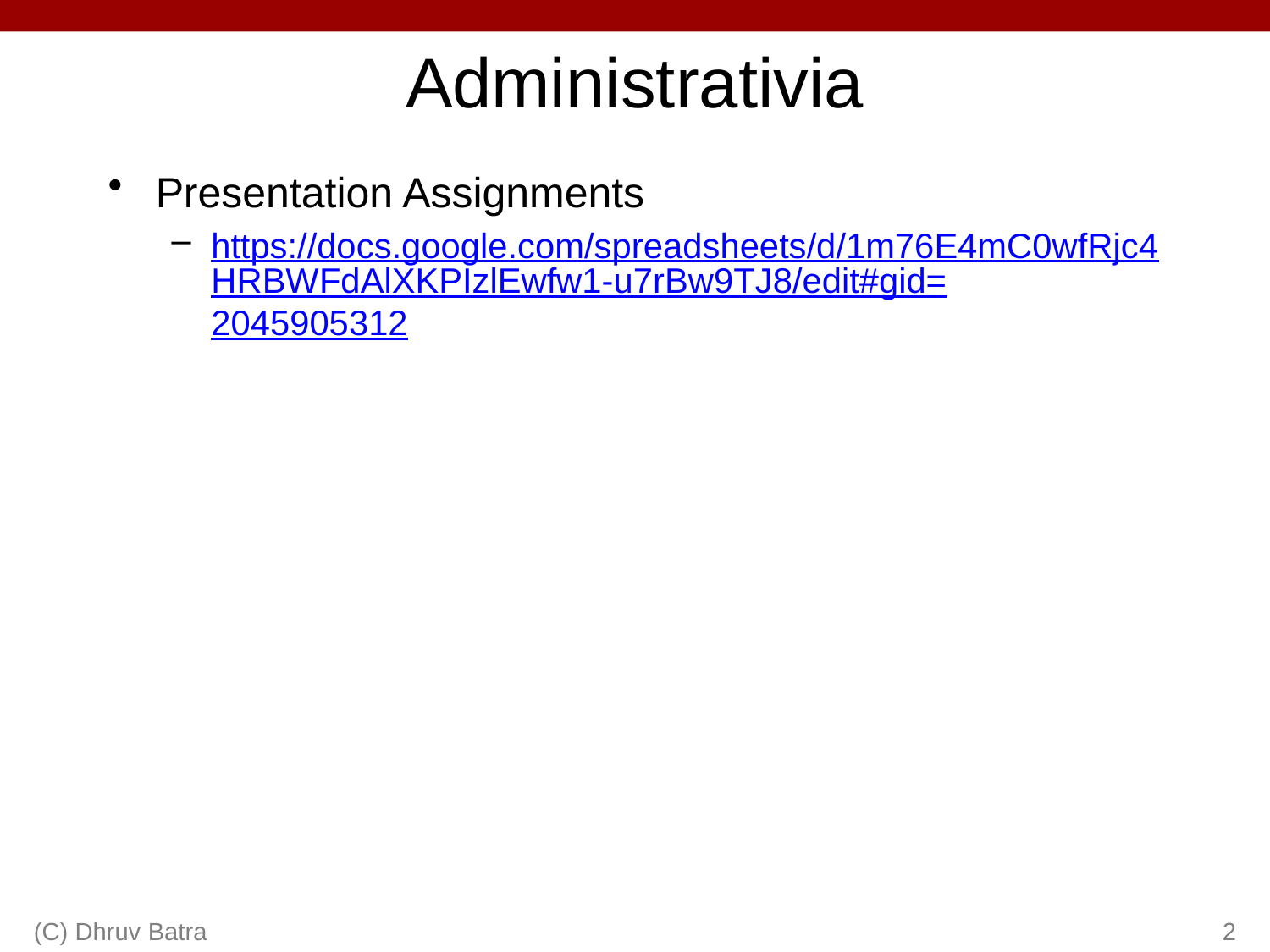

# Administrativia
Presentation Assignments
https://docs.google.com/spreadsheets/d/1m76E4mC0wfRjc4HRBWFdAlXKPIzlEwfw1-u7rBw9TJ8/edit#gid=2045905312

(C) Dhruv Batra
2